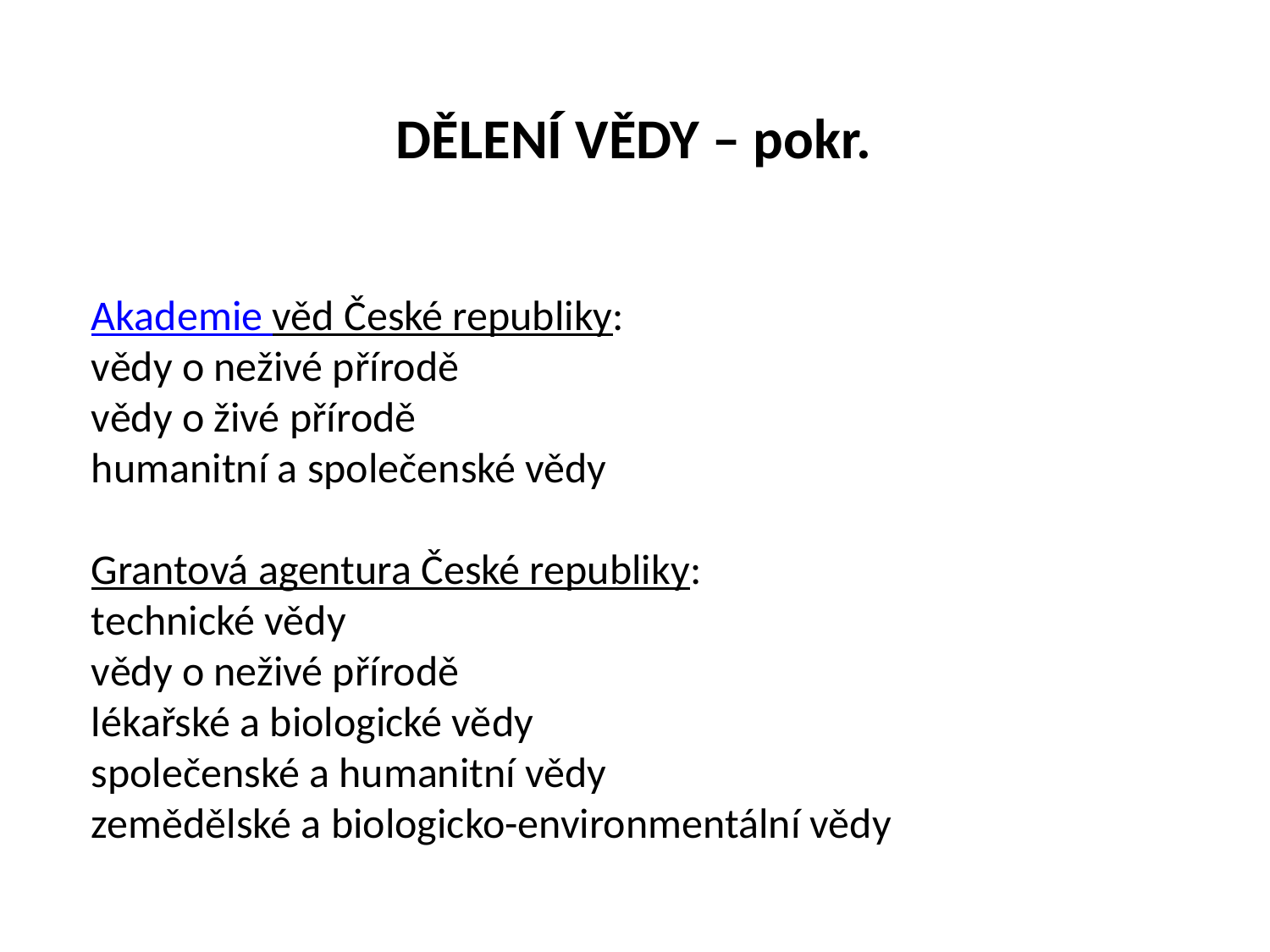

DĚLENÍ VĚDY – pokr.

Akademie věd České republiky:
vědy o neživé přírodě
vědy o živé přírodě
humanitní a společenské vědy

Grantová agentura České republiky:
technické vědy
vědy o neživé přírodě
lékařské a biologické vědy
společenské a humanitní vědy
zemědělské a biologicko-environmentální vědy